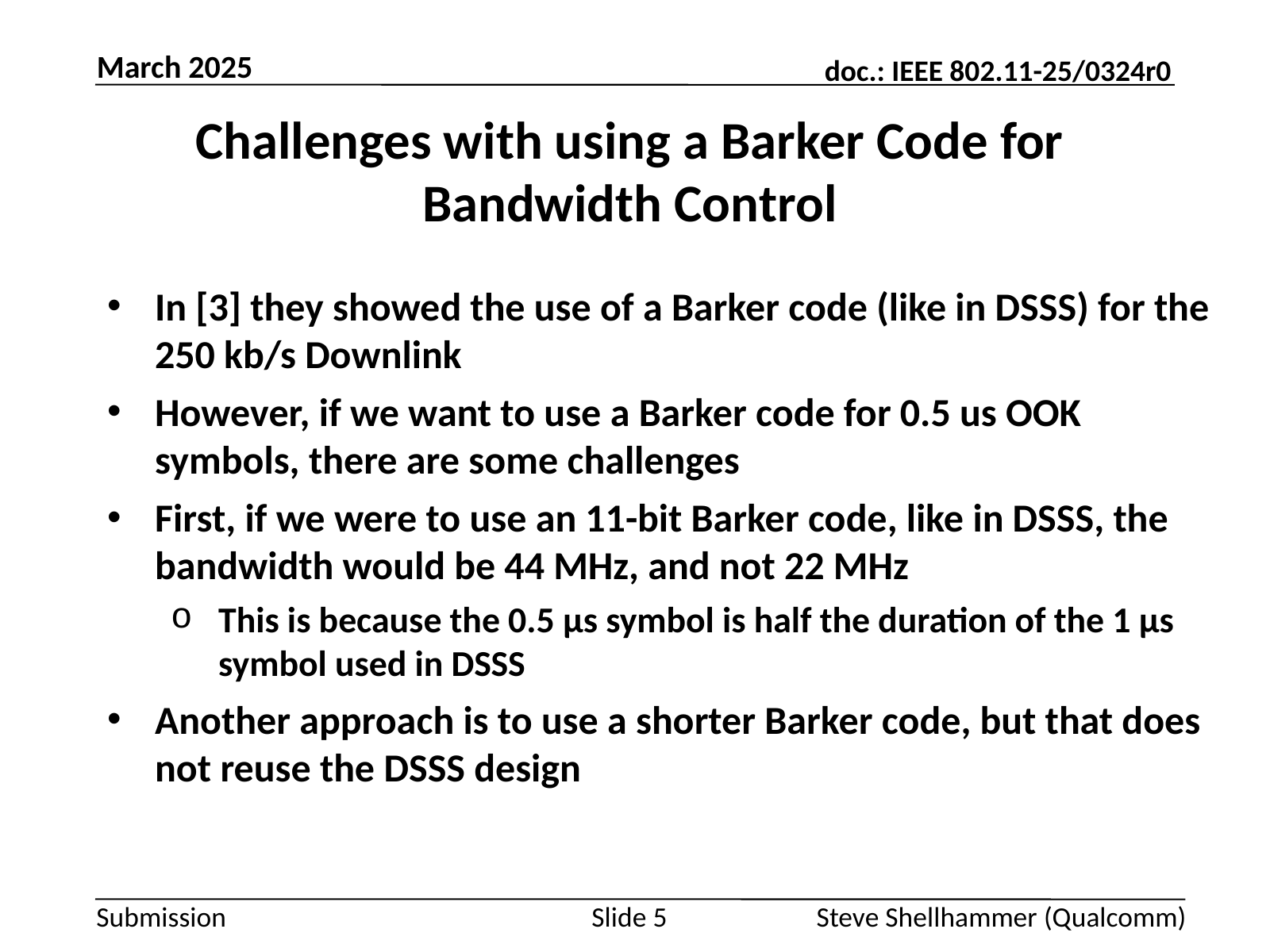

March 2025
# Challenges with using a Barker Code for Bandwidth Control
In [3] they showed the use of a Barker code (like in DSSS) for the 250 kb/s Downlink
However, if we want to use a Barker code for 0.5 us OOK symbols, there are some challenges
First, if we were to use an 11-bit Barker code, like in DSSS, the bandwidth would be 44 MHz, and not 22 MHz
This is because the 0.5 µs symbol is half the duration of the 1 µs symbol used in DSSS
Another approach is to use a shorter Barker code, but that does not reuse the DSSS design

Slide 5
Steve Shellhammer (Qualcomm)